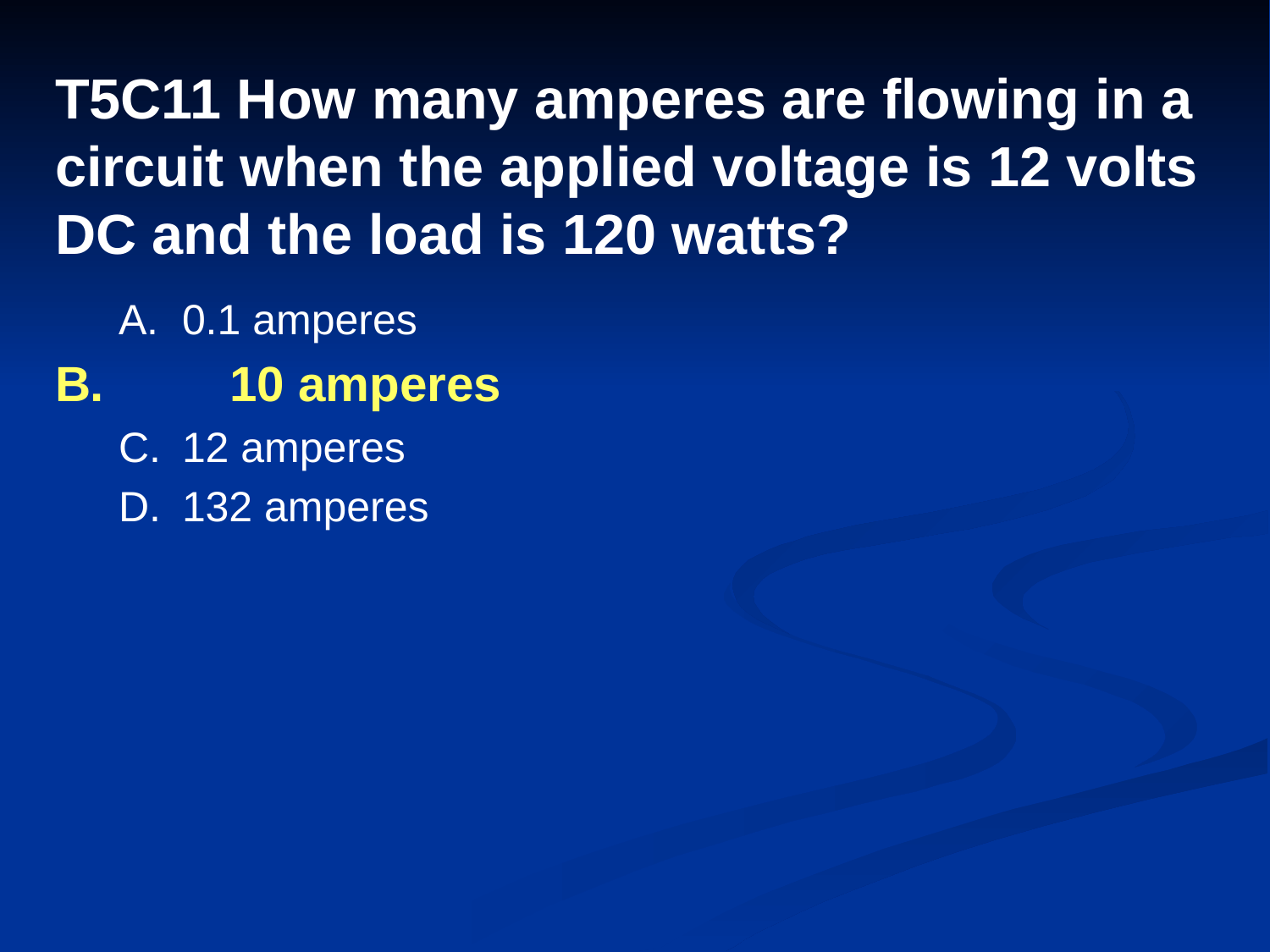

# T5C11 How many amperes are flowing in a circuit when the applied voltage is 12 volts DC and the load is 120 watts?
A.	0.1 amperes
B.	10 amperes
C.	12 amperes
D.	132 amperes